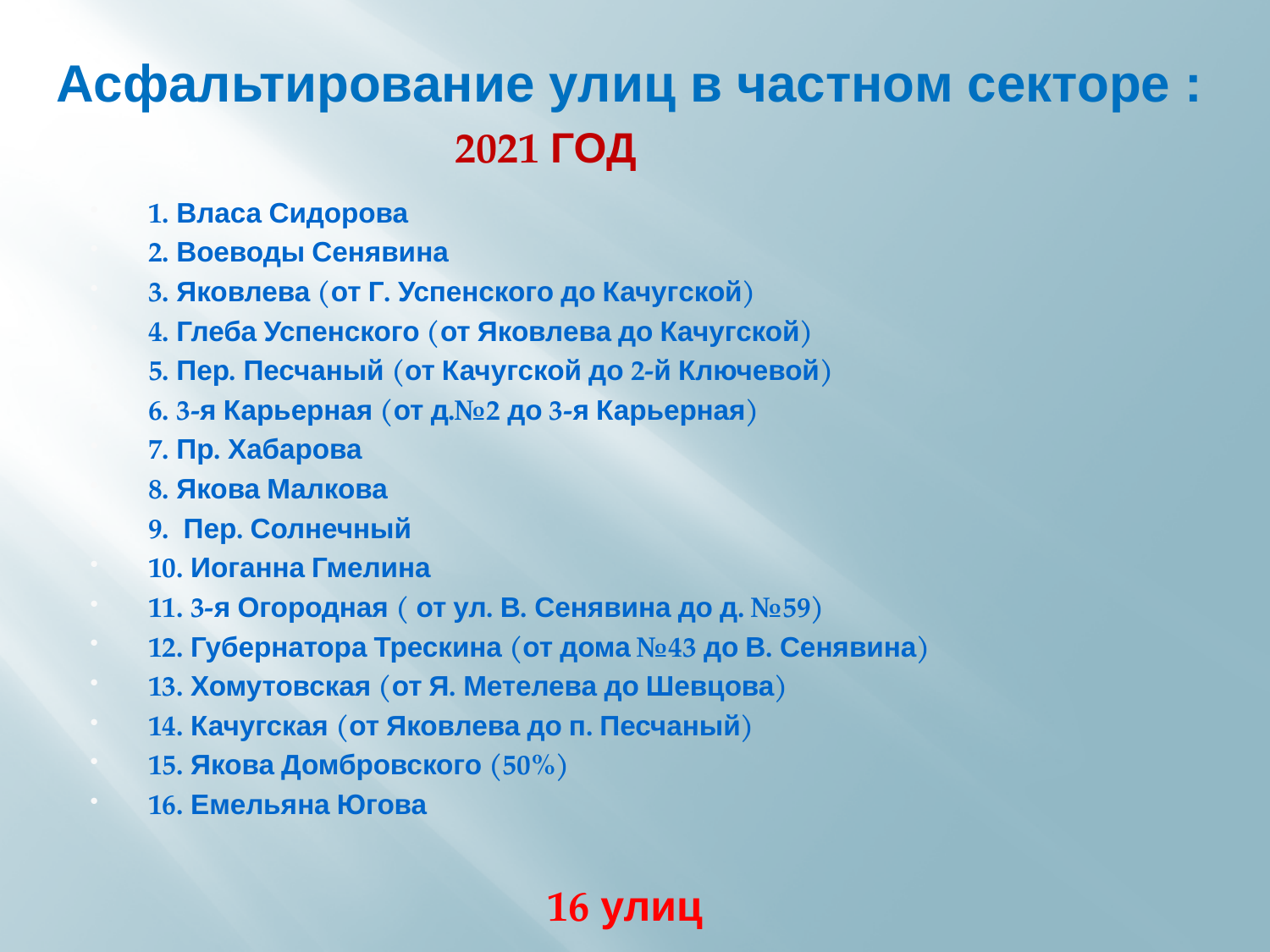

# Асфальтирование улиц в частном секторе :
2021 год
1. Власа Сидорова
2. Воеводы Сенявина
3. Яковлева (от Г. Успенского до Качугской)
4. Глеба Успенского (от Яковлева до Качугской)
5. Пер. Песчаный (от Качугской до 2-й Ключевой)
6. 3-я Карьерная (от д.№2 до 3-я Карьерная)
7. Пр. Хабарова
8. Якова Малкова
9.  Пер. Солнечный
10. Иоганна Гмелина
11. 3-я Огородная ( от ул. В. Сенявина до д. №59)
12. Губернатора Трескина (от дома №43 до В. Сенявина)
13. Хомутовская (от Я. Метелева до Шевцова)
14. Качугская (от Яковлева до п. Песчаный)
15. Якова Домбровского (50%)
16. Емельяна Югова

16 улиц